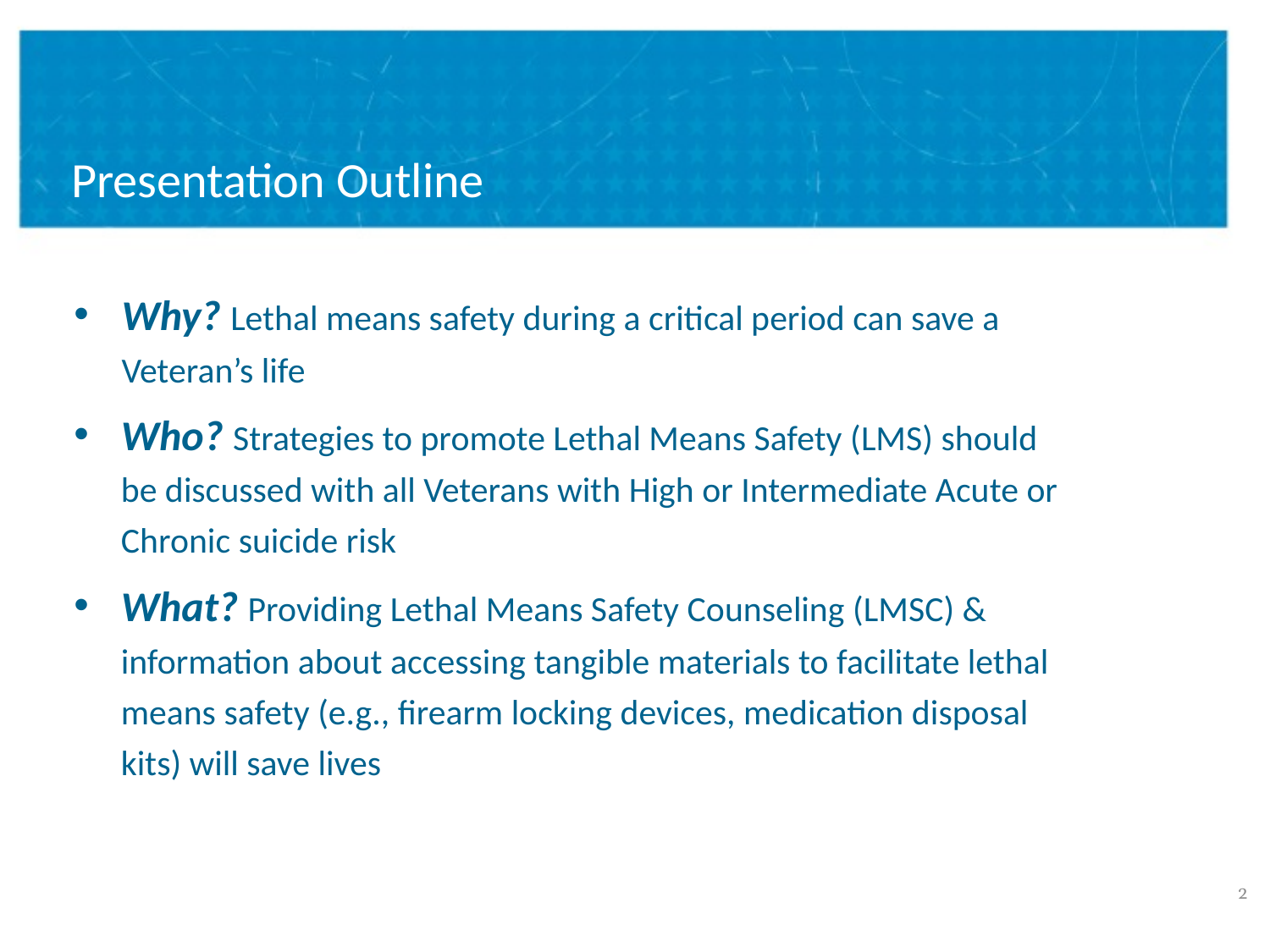

Presentation Outline
Why? Lethal means safety during a critical period can save a Veteran’s life
Who? Strategies to promote Lethal Means Safety (LMS) should be discussed with all Veterans with High or Intermediate Acute or Chronic suicide risk
What? Providing Lethal Means Safety Counseling (LMSC) & information about accessing tangible materials to facilitate lethal means safety (e.g., firearm locking devices, medication disposal kits) will save lives

2